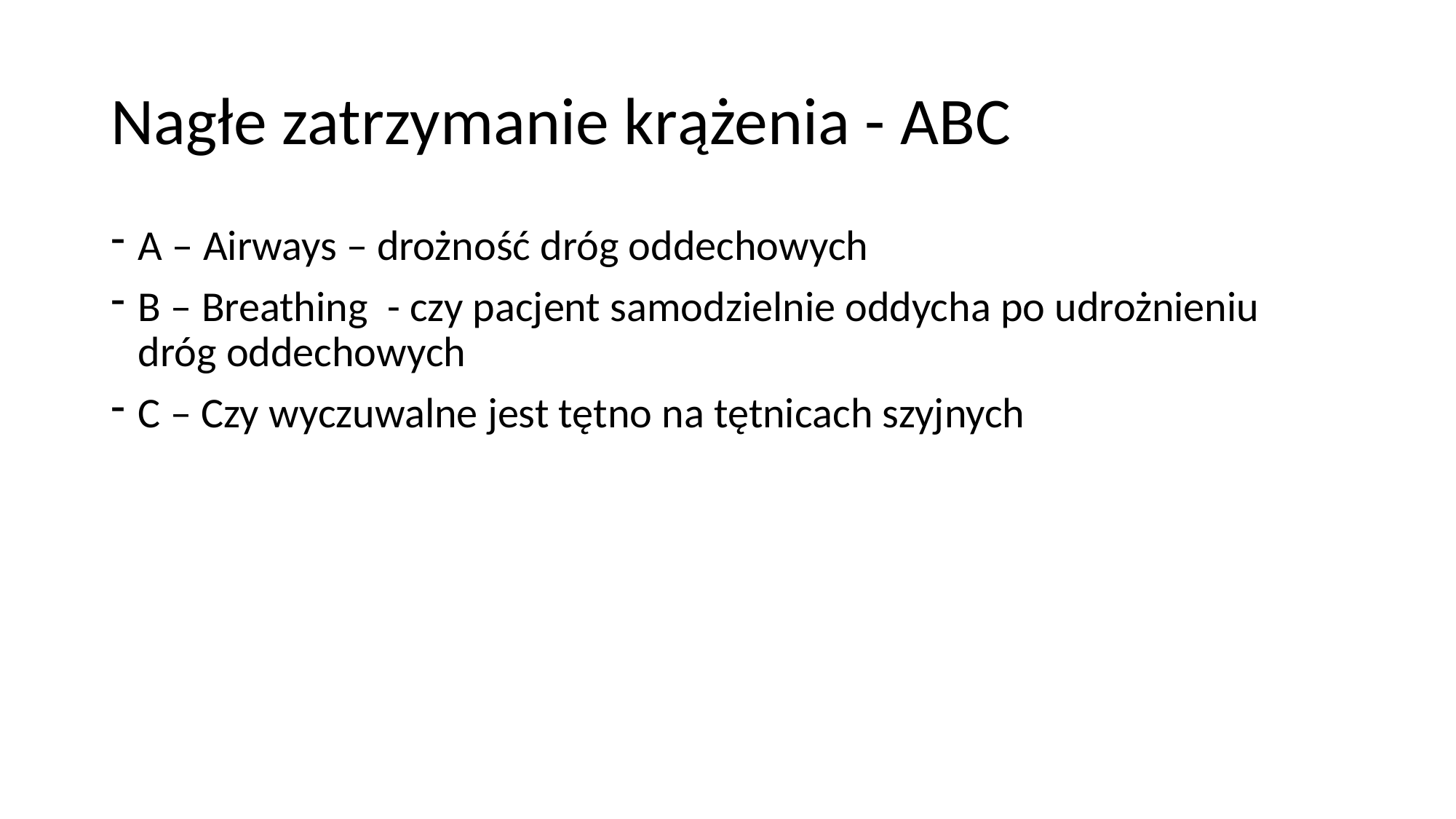

# Nagłe zatrzymanie krążenia - ABC
A – Airways – drożność dróg oddechowych
B – Breathing  - czy pacjent samodzielnie oddycha po udrożnieniu dróg oddechowych
C – Czy wyczuwalne jest tętno na tętnicach szyjnych